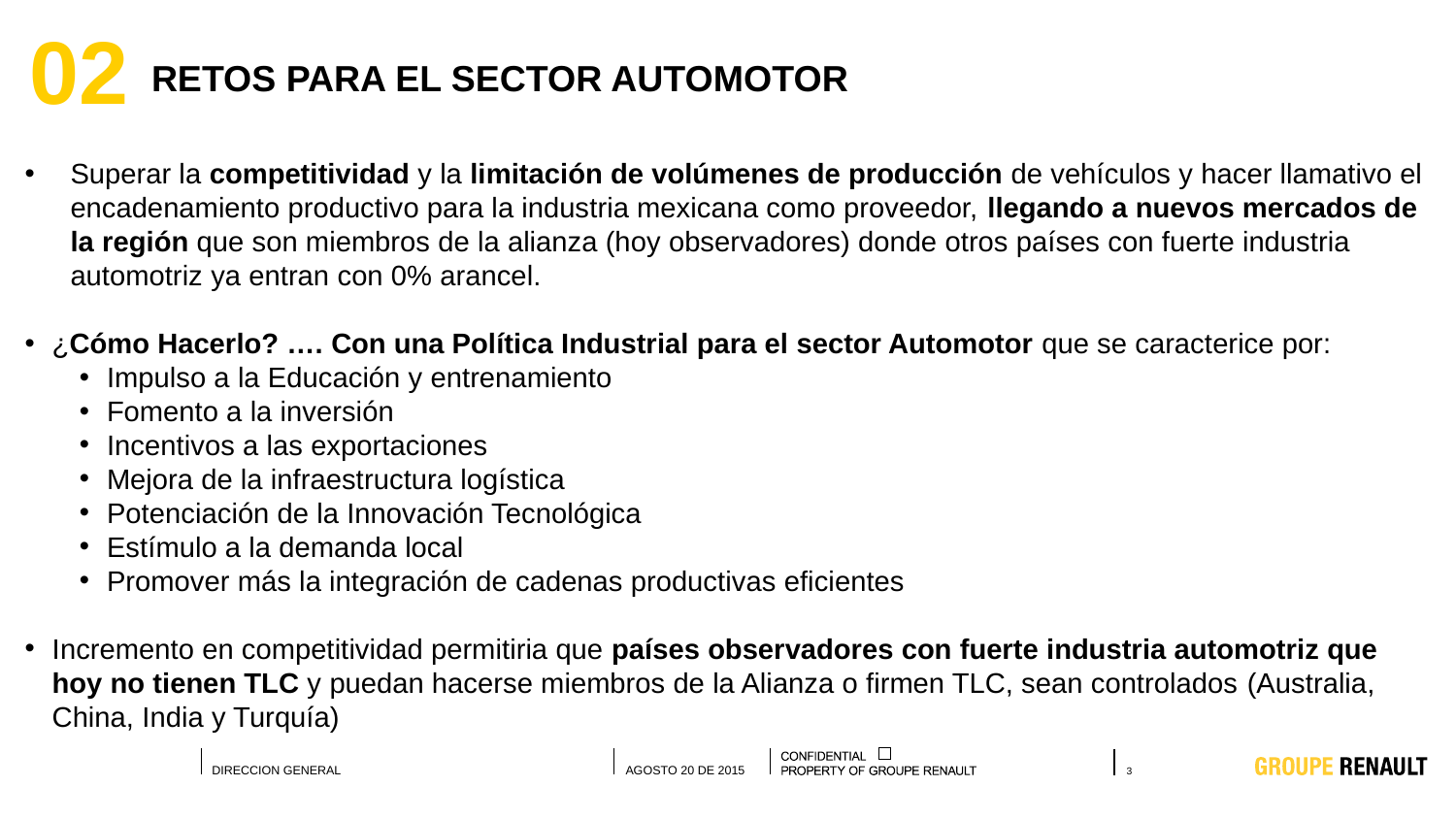

02
RETOS PARA EL SECTOR AUTOMOTOR

Superar la competitividad y la limitación de volúmenes de producción de vehículos y hacer llamativo el encadenamiento productivo para la industria mexicana como proveedor, llegando a nuevos mercados de la región que son miembros de la alianza (hoy observadores) donde otros países con fuerte industria automotriz ya entran con 0% arancel.

¿Cómo Hacerlo? …. Con una Política Industrial para el sector Automotor que se caracterice por:
Impulso a la Educación y entrenamiento
Fomento a la inversión
Incentivos a las exportaciones
Mejora de la infraestructura logística
Potenciación de la Innovación Tecnológica
Estímulo a la demanda local
Promover más la integración de cadenas productivas eficientes

Incremento en competitividad permitiria que países observadores con fuerte industria automotriz que hoy no tienen TLC y puedan hacerse miembros de la Alianza o firmen TLC, sean controlados (Australia, China, India y Turquía)